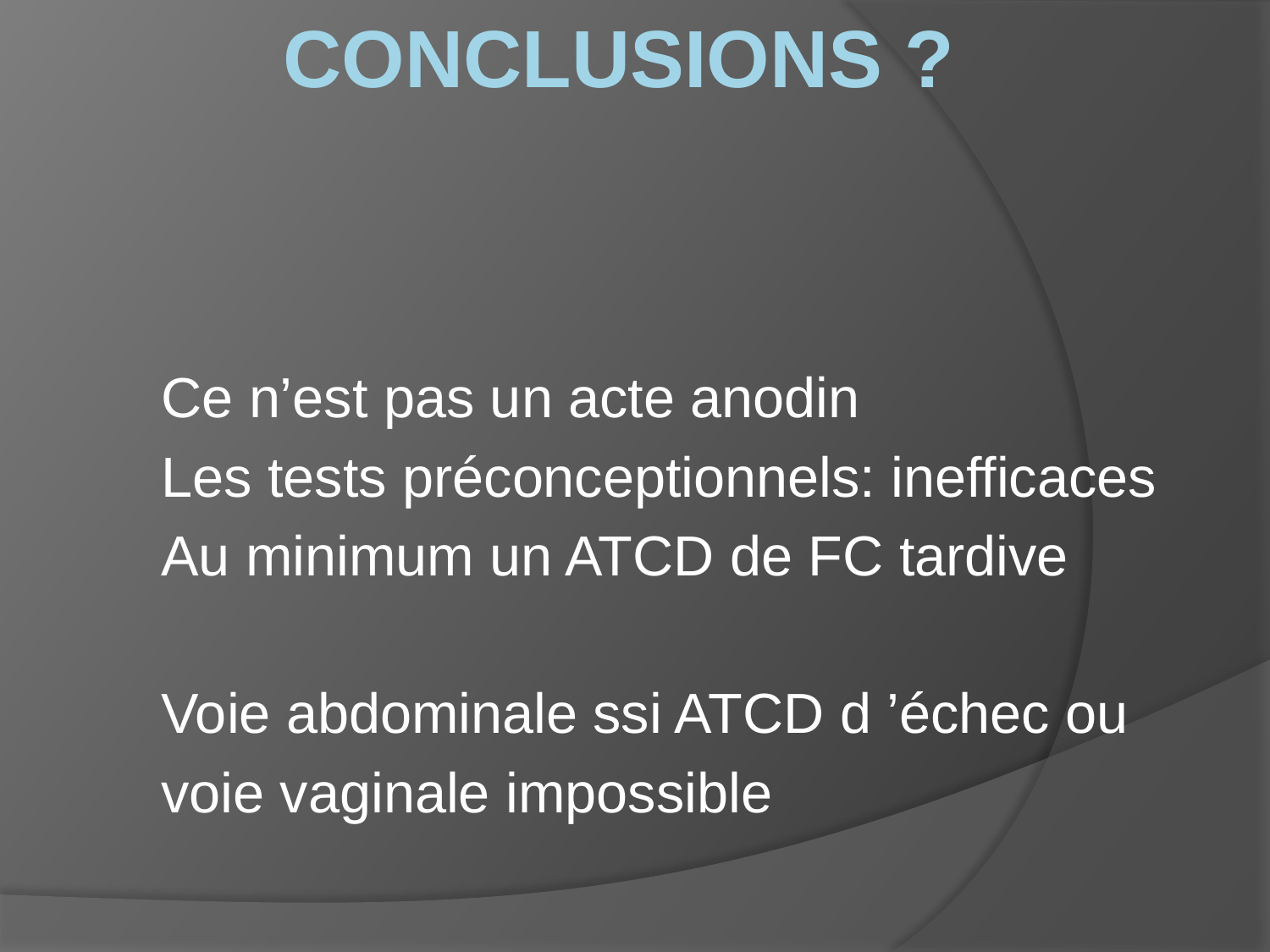

# Conclusions ?
Ce n’est pas un acte anodin
Les tests préconceptionnels: inefficaces
Au minimum un ATCD de FC tardive

Voie abdominale ssi ATCD d ’échec ou
voie vaginale impossible